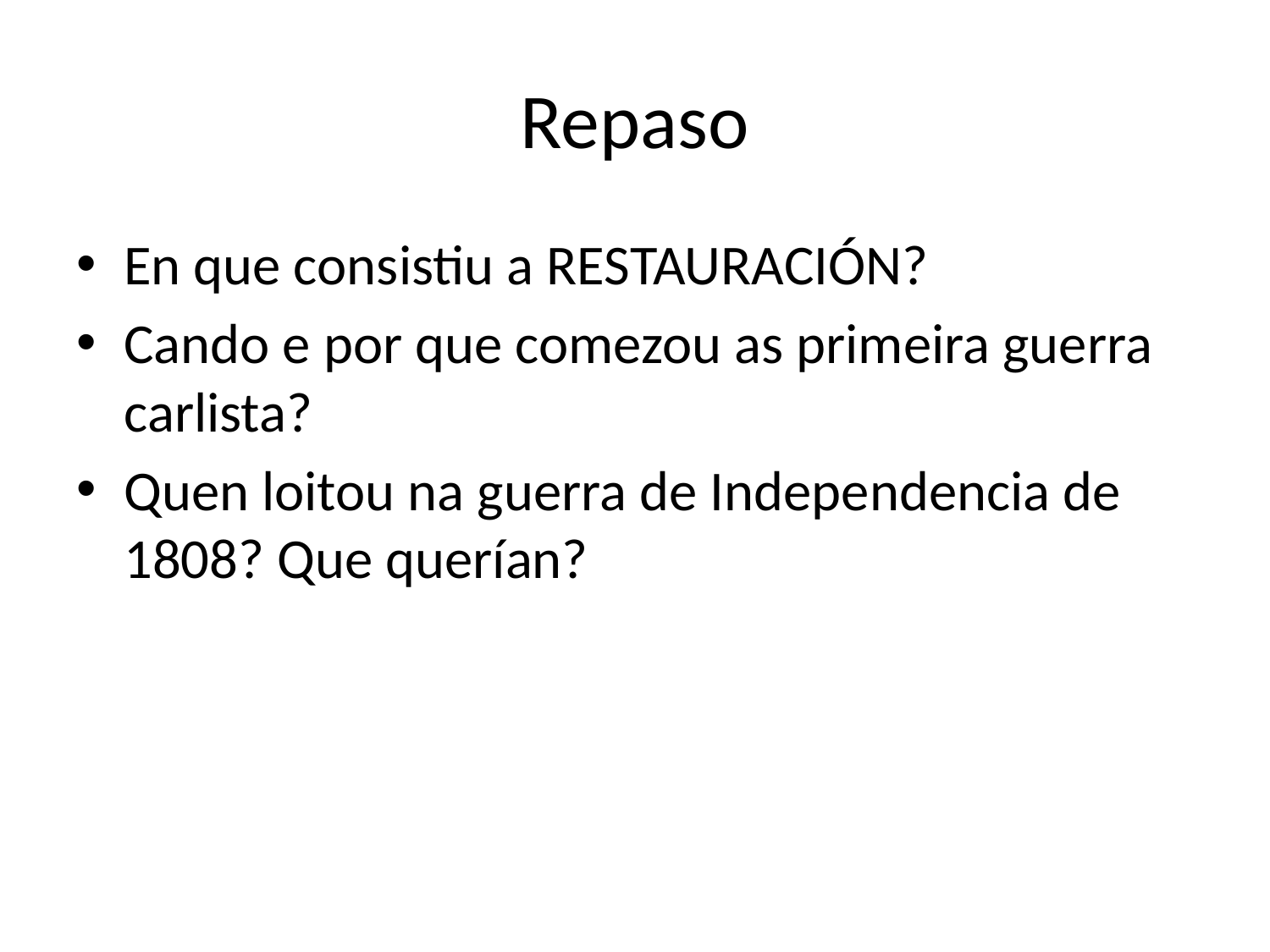

# Repaso
En que consistiu a RESTAURACIÓN?
Cando e por que comezou as primeira guerra carlista?
Quen loitou na guerra de Independencia de 1808? Que querían?